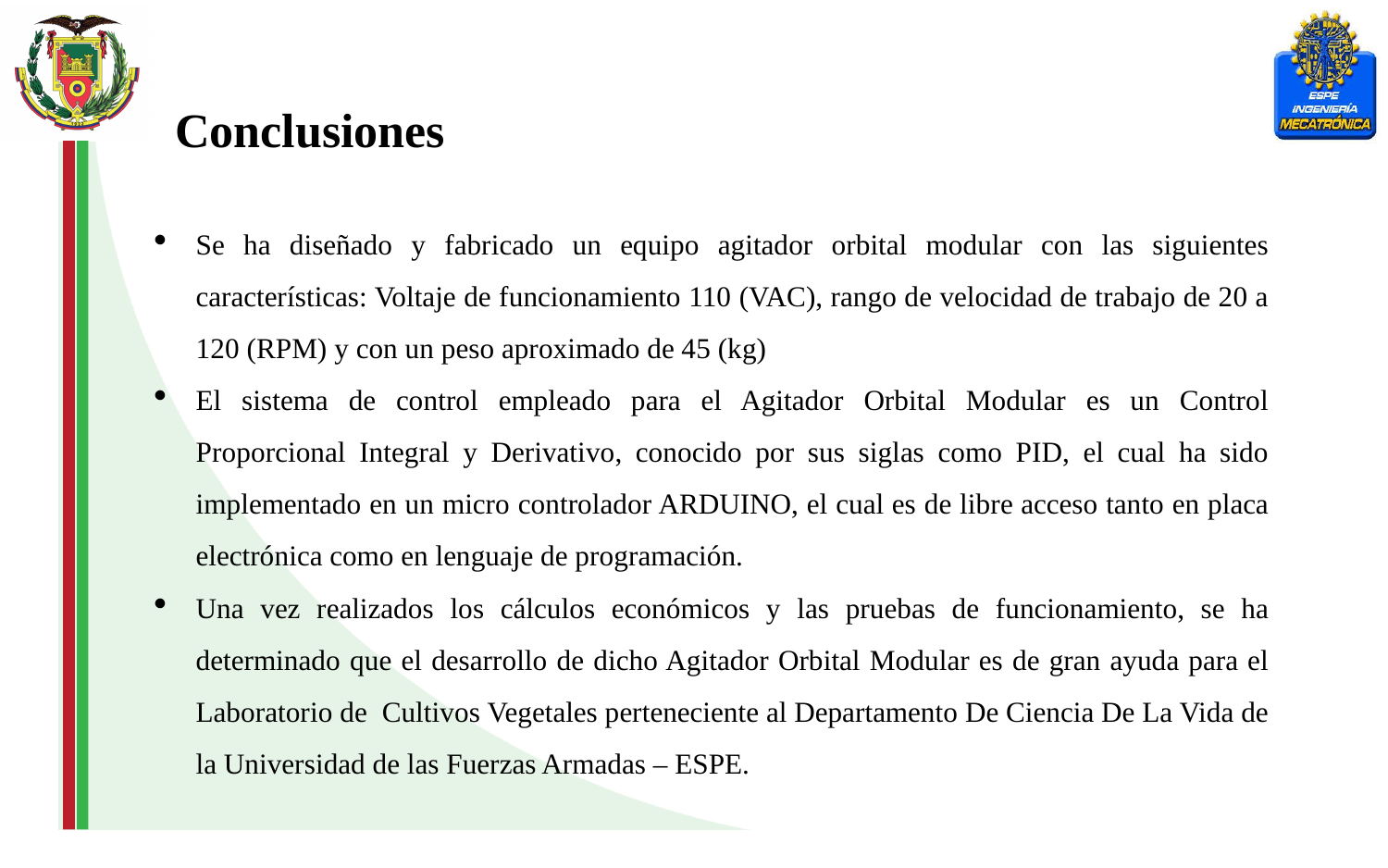

Conclusiones

Se ha diseñado y fabricado un equipo agitador orbital modular con las siguientes características: Voltaje de funcionamiento 110 (VAC), rango de velocidad de trabajo de 20 a 120 (RPM) y con un peso aproximado de 45 (kg)
El sistema de control empleado para el Agitador Orbital Modular es un Control Proporcional Integral y Derivativo, conocido por sus siglas como PID, el cual ha sido implementado en un micro controlador ARDUINO, el cual es de libre acceso tanto en placa electrónica como en lenguaje de programación.
Una vez realizados los cálculos económicos y las pruebas de funcionamiento, se ha determinado que el desarrollo de dicho Agitador Orbital Modular es de gran ayuda para el Laboratorio de  Cultivos Vegetales perteneciente al Departamento De Ciencia De La Vida de la Universidad de las Fuerzas Armadas – ESPE.